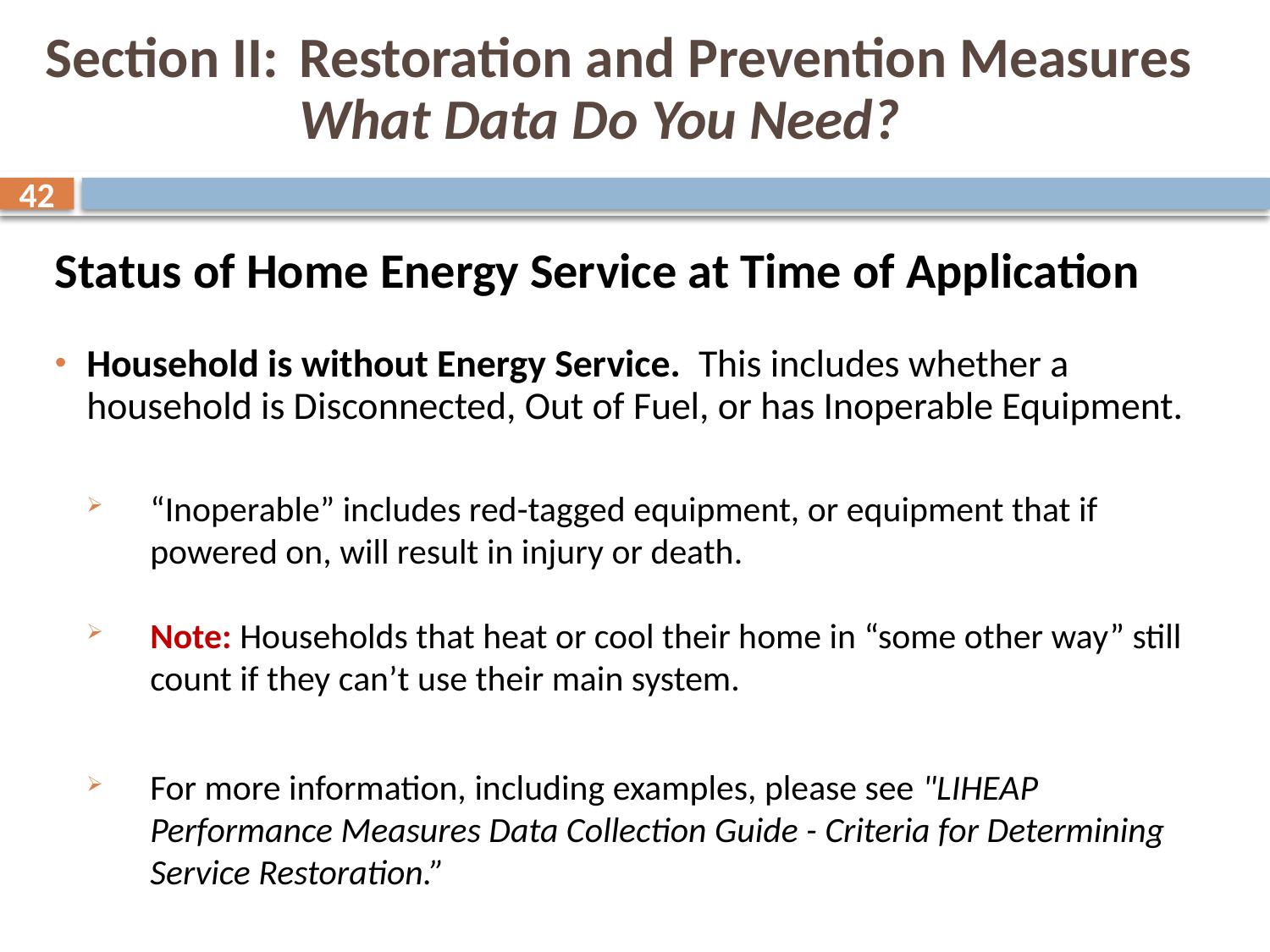

# Section II:	Restoration and Prevention Measures What Data Do You Need?
42
Status of Home Energy Service at Time of Application

Household is without Energy Service.  This includes whether a household is Disconnected, Out of Fuel, or has Inoperable Equipment.

“Inoperable” includes red-tagged equipment, or equipment that if powered on, will result in injury or death.

Note: Households that heat or cool their home in “some other way” still count if they can’t use their main system.

For more information, including examples, please see "LIHEAP Performance Measures Data Collection Guide - Criteria for Determining Service Restoration.”